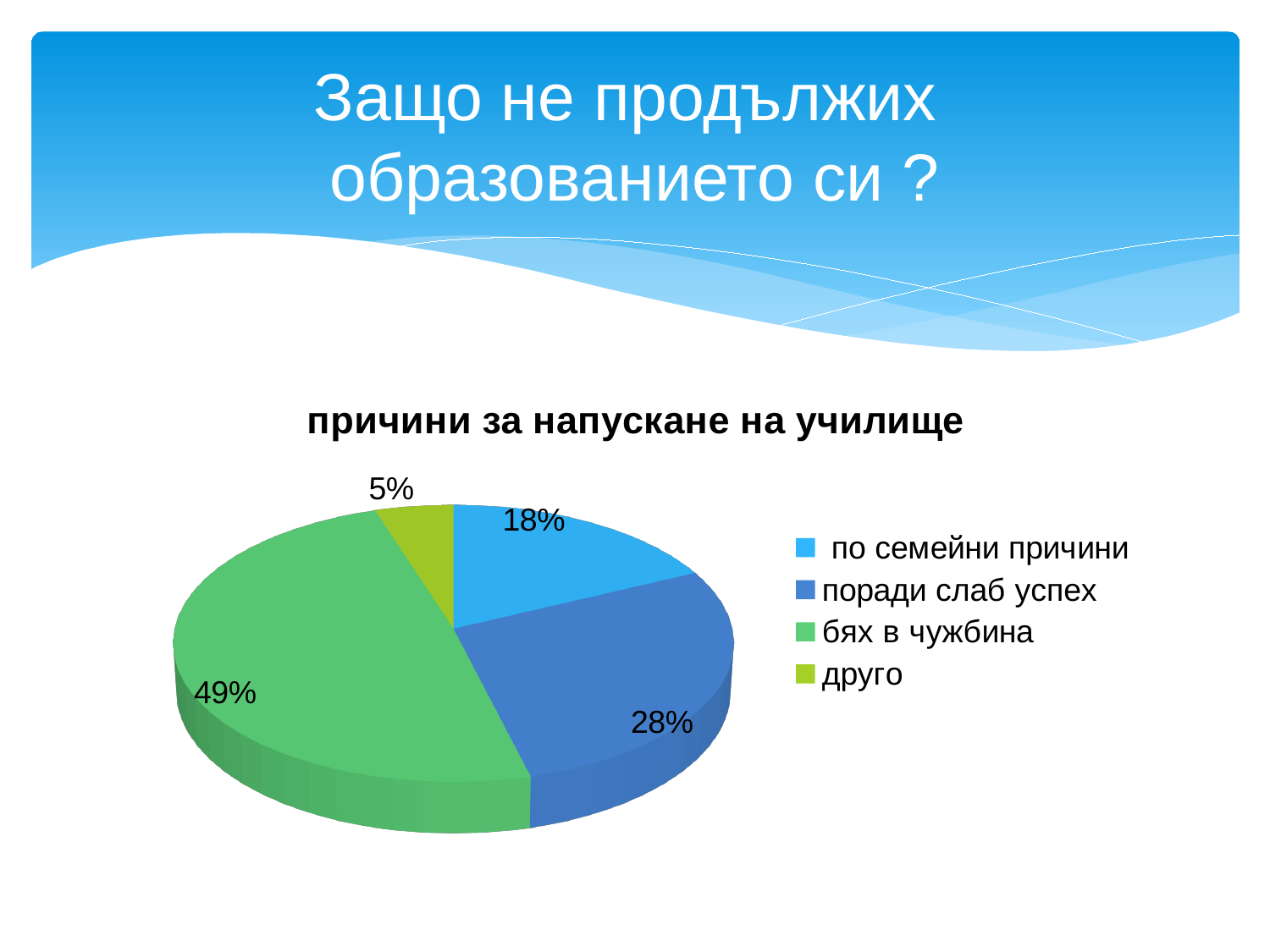

# Защо не продължих образованието си ?

[unsupported chart]